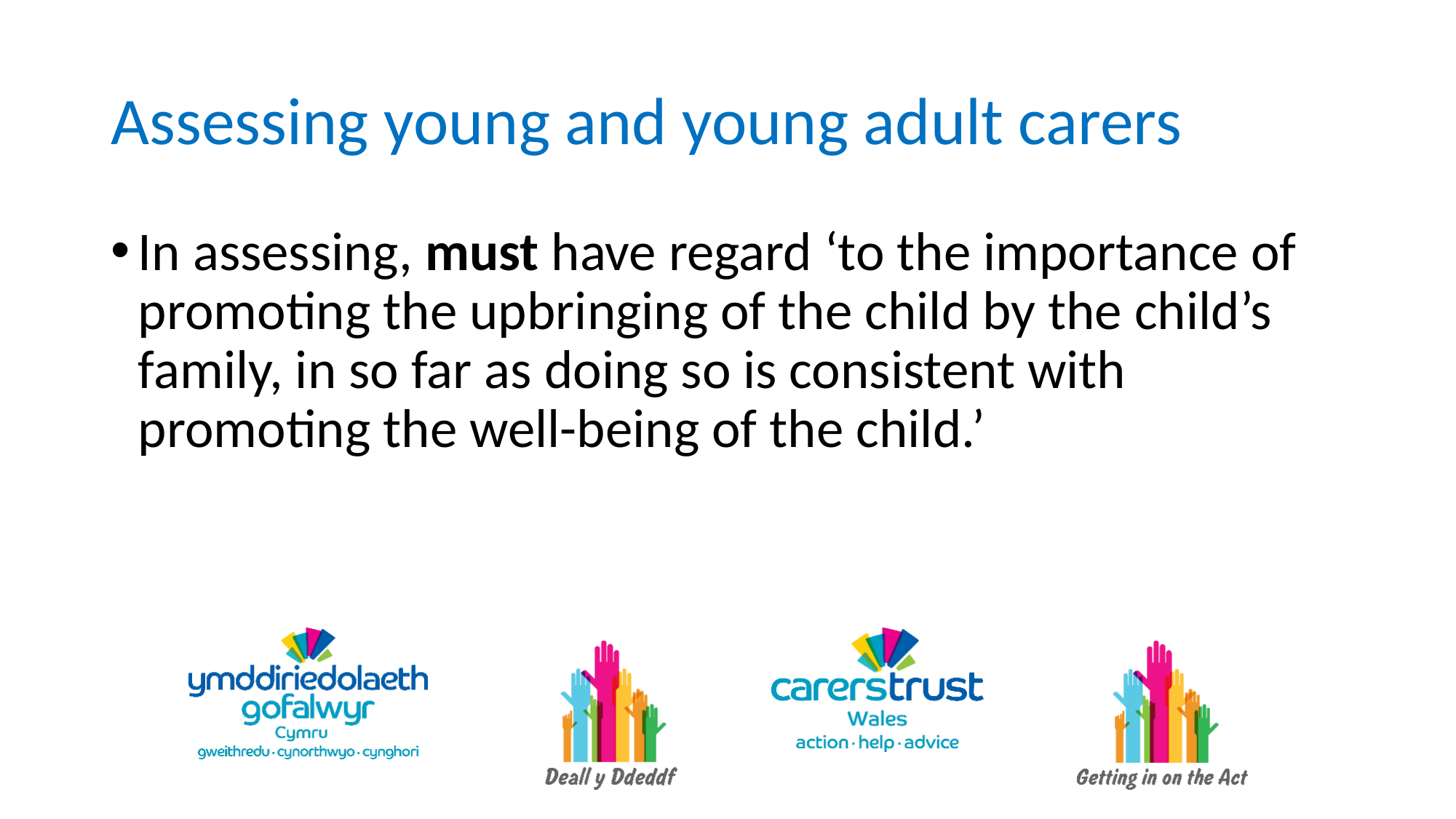

# Assessing young and young adult carers
In assessing, must have regard ‘to the importance of promoting the upbringing of the child by the child’s family, in so far as doing so is consistent with promoting the well-being of the child.’